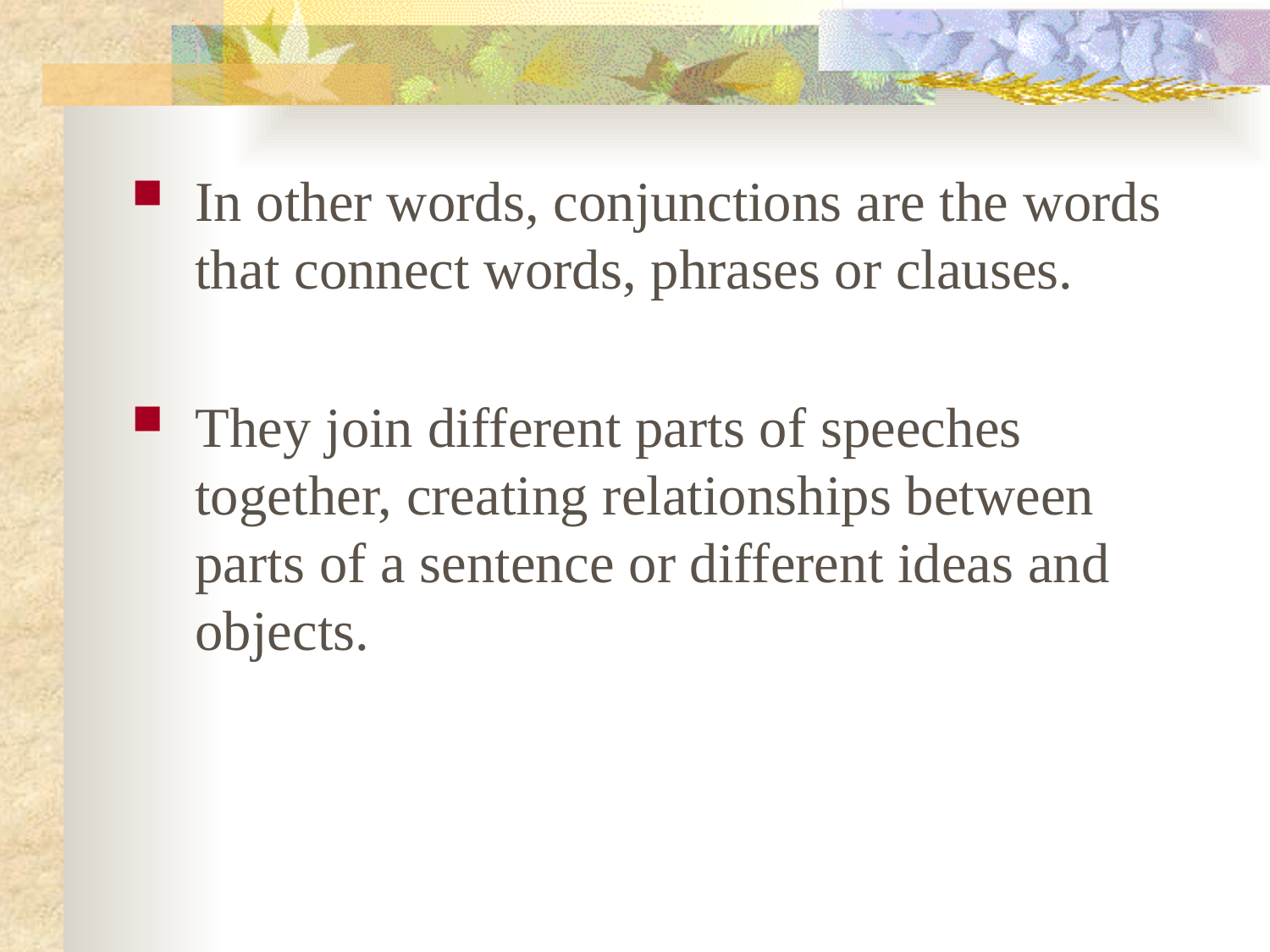

In other words, conjunctions are the words that connect words, phrases or clauses.

They join different parts of speeches together, creating relationships between parts of a sentence or different ideas and objects.